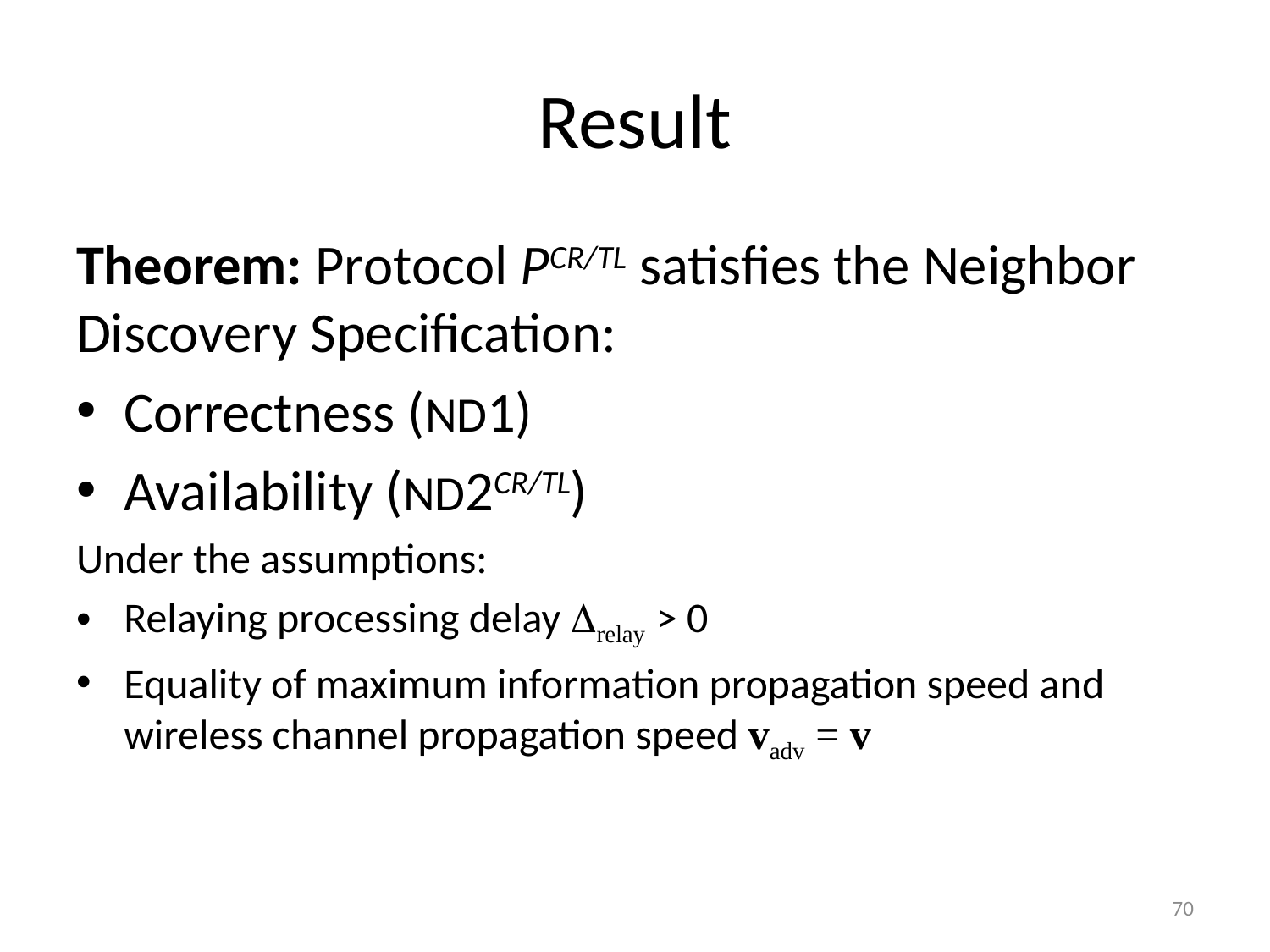

# Result
Theorem: Protocol PCR/TL satisfies the Neighbor Discovery Specification:
Correctness (ND1)
Availability (ND2CR/TL)
Under the assumptions:
Relaying processing delay Δrelay > 0
Equality of maximum information propagation speed and wireless channel propagation speed vadv = v
70